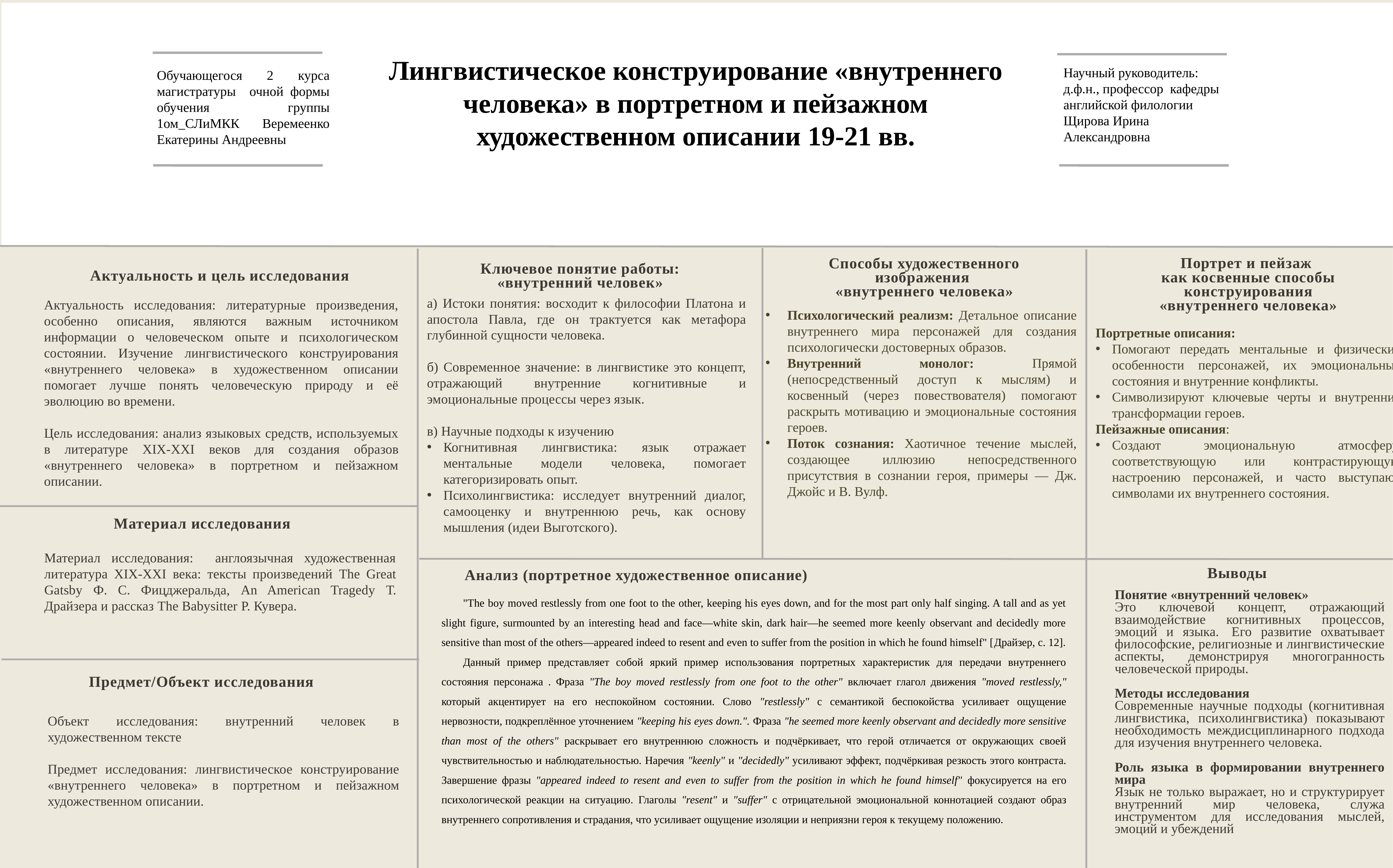

Лингвистическое конструирование «внутреннего человека» в портретном и пейзажном художественном описании 19-21 вв.

Научный руководитель: д.ф.н., профессор  кафедры английской филологии  Щирова Ирина Александровна

Обучающегося 2 курса магистратуры  очной формы обучения группы 1ом_СЛиМКК Веремеенко Екатерины Андреевны

Портрет и пейзаж
как косвенные способы конструирования
 «внутреннего человека»
Способы художественного изображения
«внутреннего человека»
Ключевое понятие работы:
«внутренний человек»
Актуальность и цель исследования
а) Истоки понятия: восходит к философии Платона и апостола Павла, где он трактуется как метафора глубинной сущности человека.

б) Современное значение: в лингвистике это концепт, отражающий внутренние когнитивные и эмоциональные процессы через язык.

в) Научные подходы к изучению
Когнитивная лингвистика: язык отражает ментальные модели человека, помогает категоризировать опыт.
Психолингвистика: исследует внутренний диалог, самооценку и внутреннюю речь, как основу мышления (идеи Выготского).
Актуальность исследования: литературные произведения, особенно описания, являются важным источником информации о человеческом опыте и психологическом состоянии. Изучение лингвистического конструирования «внутреннего человека» в художественном описании помогает лучше понять человеческую природу и её эволюцию во времени.

Цель исследования: анализ языковых средств, используемых в литературе XIX-XXI веков для создания образов «внутреннего человека» в портретном и пейзажном описании.
Психологический реализм: Детальное описание внутреннего мира персонажей для создания психологически достоверных образов.
Внутренний монолог: Прямой (непосредственный доступ к мыслям) и косвенный (через повествователя) помогают раскрыть мотивацию и эмоциональные состояния героев.
Поток сознания: Хаотичное течение мыслей, создающее иллюзию непосредственного присутствия в сознании героя, примеры — Дж. Джойс и В. Вулф.
Портретные описания:
Помогают передать ментальные и физические особенности персонажей, их эмоциональные состояния и внутренние конфликты.
Символизируют ключевые черты и внутренние трансформации героев​.
Пейзажные описания:
Создают эмоциональную атмосферу, соответствующую или контрастирующую настроению персонажей, и часто выступают символами их внутреннего состояния.

Материал исследования
Материал исследования:  англоязычная художественная литература XIX-XXI века: тексты произведений The Great Gatsby Ф. С. Фицджеральда, An American Tragedy Т. Драйзера и рассказ The Babysitter Р. Кувера.

Выводы
Анализ (портретное художественное описание)
"The boy moved restlessly from one foot to the other, keeping his eyes down, and for the most part only half singing. A tall and as yet slight figure, surmounted by an interesting head and face—white skin, dark hair—he seemed more keenly observant and decidedly more sensitive than most of the others—appeared indeed to resent and even to suffer from the position in which he found himself" [Драйзер, с. 12].
Данный пример представляет собой яркий пример использования портретных характеристик для передачи внутреннего состояния персонажа . Фраза "The boy moved restlessly from one foot to the other" включает глагол движения "moved restlessly," который акцентирует на его неспокойном состоянии. Слово "restlessly" с семантикой беспокойства усиливает ощущение нервозности, подкреплённое уточнением "keeping his eyes down.". Фраза "he seemed more keenly observant and decidedly more sensitive than most of the others" раскрывает его внутреннюю сложность и подчёркивает, что герой отличается от окружающих своей чувствительностью и наблюдательностью. Наречия "keenly" и "decidedly" усиливают эффект, подчёркивая резкость этого контраста. Завершение фразы "appeared indeed to resent and even to suffer from the position in which he found himself" фокусируется на его психологической реакции на ситуацию. Глаголы "resent" и "suffer" с отрицательной эмоциональной коннотацией создают образ внутреннего сопротивления и страдания, что усиливает ощущение изоляции и неприязни героя к текущему положению.
Понятие «внутренний человек»
Это ключевой концепт, отражающий взаимодействие когнитивных процессов, эмоций и языка.  Его развитие охватывает философские, религиозные и лингвистические аспекты, демонстрируя многогранность человеческой природы.

Методы исследования
Современные научные подходы (когнитивная лингвистика, психолингвистика) показывают необходимость междисциплинарного подхода для изучения внутреннего человека.

Роль языка в формировании внутреннего мира
Язык не только выражает, но и структурирует внутренний мир человека, служа инструментом для исследования мыслей, эмоций и убеждений

Предмет/Объект исследования
Объект исследования: внутренний человек в художественном тексте

Предмет исследования: лингвистическое конструирование «внутреннего человека» в портретном и пейзажном художественном описании.